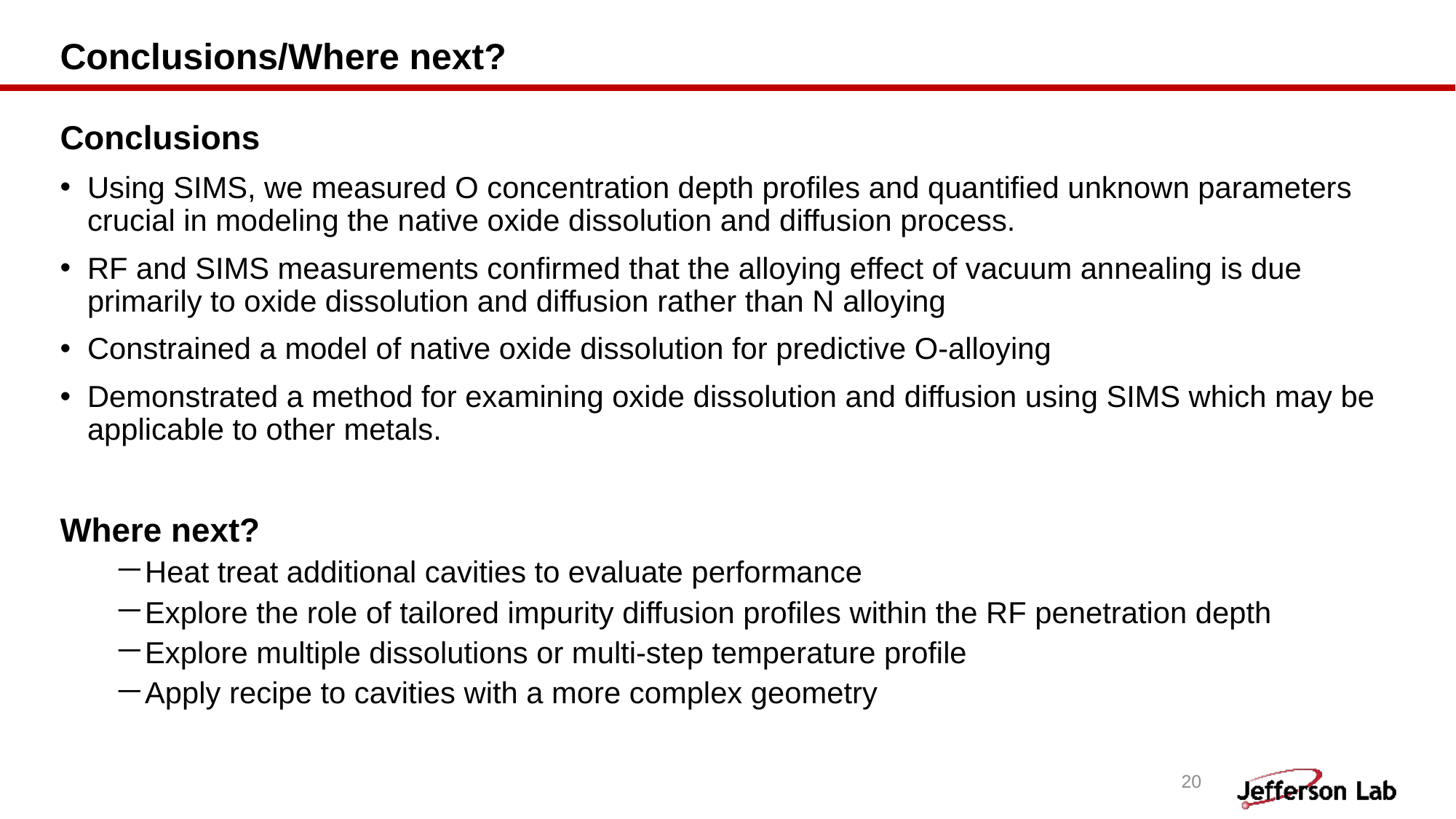

# Conclusions/Where next?
Conclusions
Using SIMS, we measured O concentration depth profiles and quantified unknown parameters crucial in modeling the native oxide dissolution and diffusion process.
RF and SIMS measurements confirmed that the alloying effect of vacuum annealing is due primarily to oxide dissolution and diffusion rather than N alloying
Constrained a model of native oxide dissolution for predictive O-alloying
Demonstrated a method for examining oxide dissolution and diffusion using SIMS which may be applicable to other metals.

Where next?
Heat treat additional cavities to evaluate performance
Explore the role of tailored impurity diffusion profiles within the RF penetration depth
Explore multiple dissolutions or multi-step temperature profile
Apply recipe to cavities with a more complex geometry
20